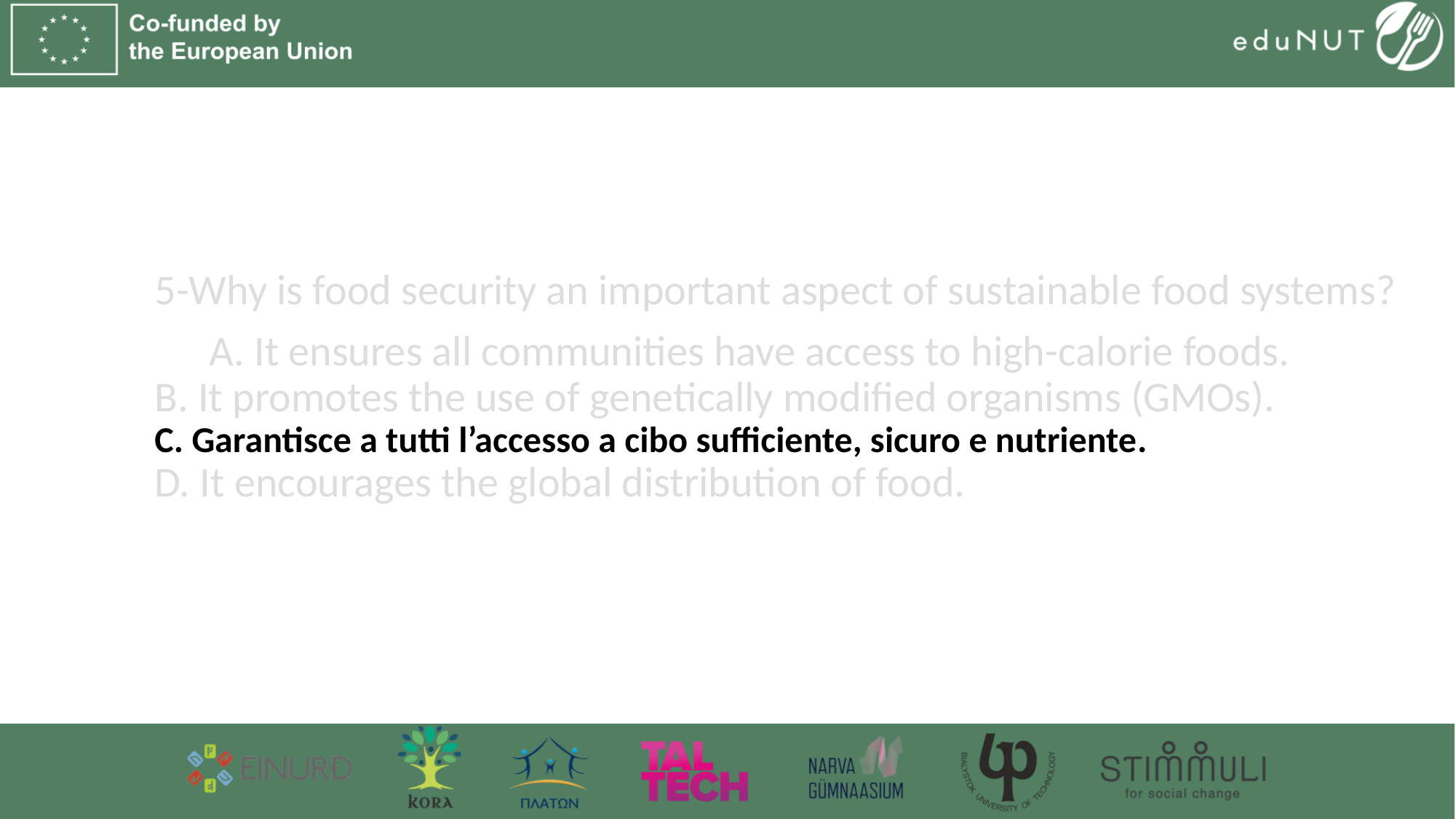

5-Why is food security an important aspect of sustainable food systems?
A. It ensures all communities have access to high-calorie foods.
B. It promotes the use of genetically modified organisms (GMOs).
C. Garantisce a tutti l’accesso a cibo sufficiente, sicuro e nutriente.
D. It encourages the global distribution of food.